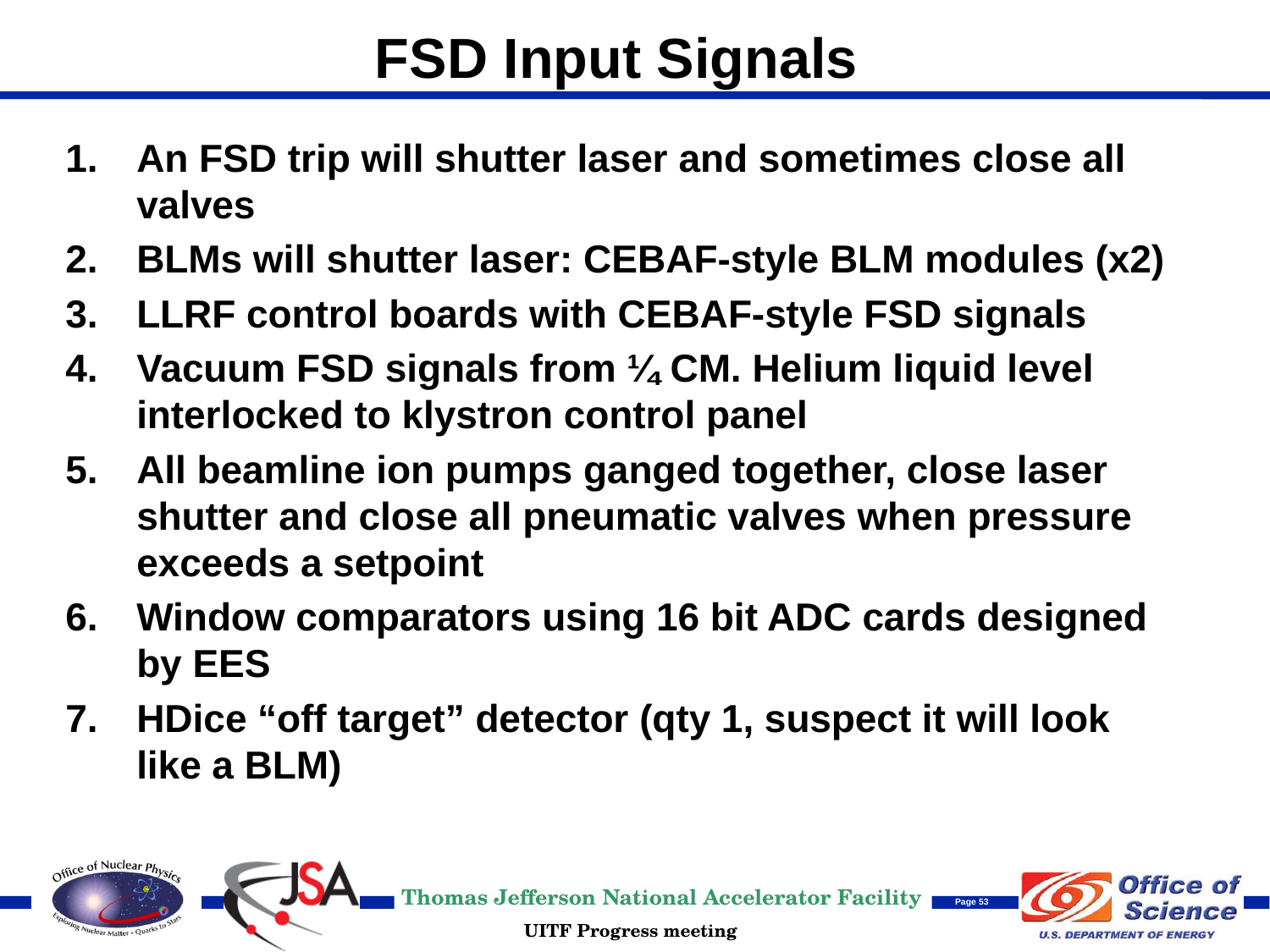

# FSD Input Signals
An FSD trip will shutter laser and sometimes close all valves
BLMs will shutter laser: CEBAF-style BLM modules (x2)
LLRF control boards with CEBAF-style FSD signals
Vacuum FSD signals from ¼ CM. Helium liquid level interlocked to klystron control panel
All beamline ion pumps ganged together, close laser shutter and close all pneumatic valves when pressure exceeds a setpoint
Window comparators using 16 bit ADC cards designed by EES
HDice “off target” detector (qty 1, suspect it will look like a BLM)